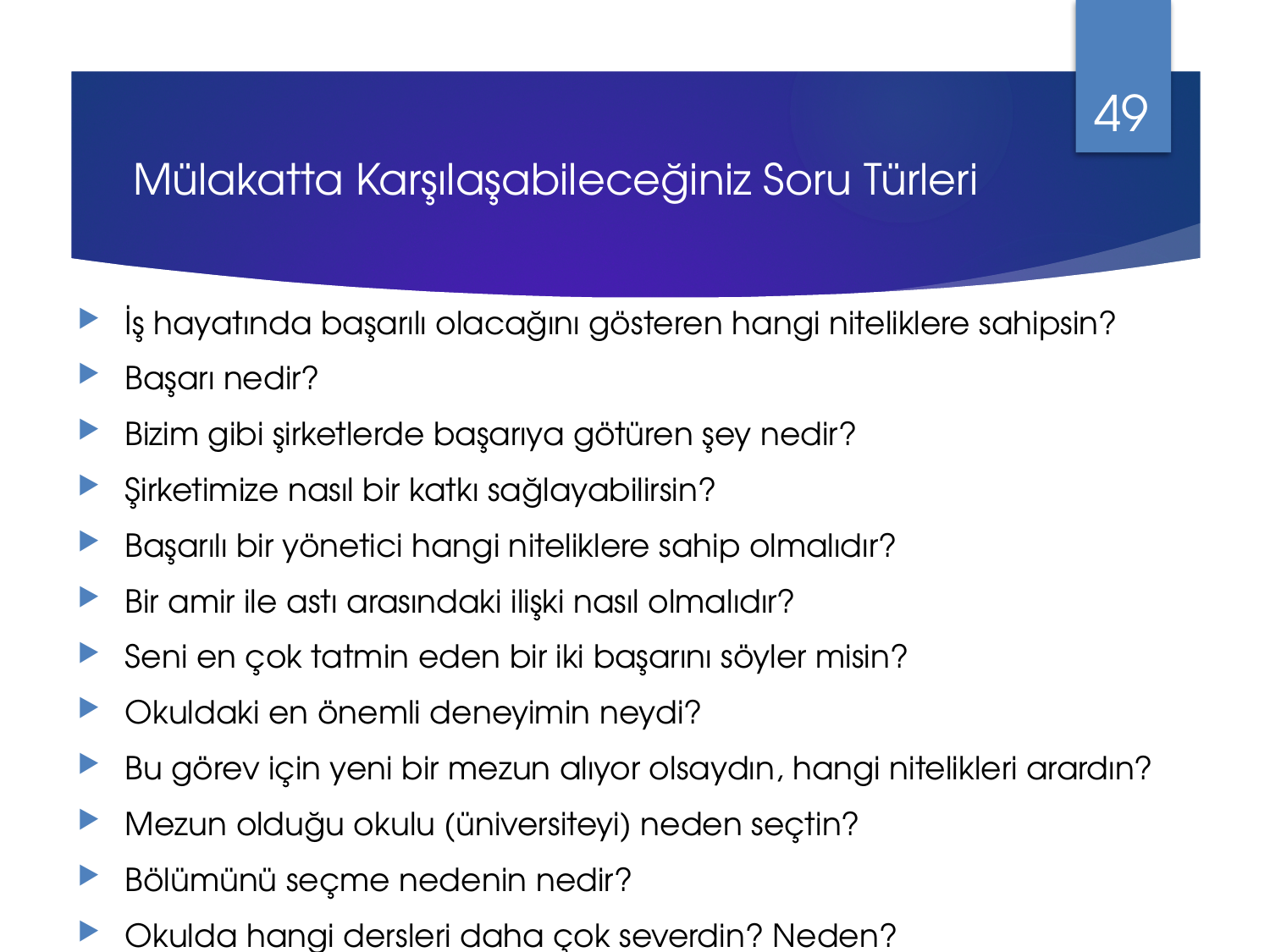

49
# Mülakatta Karşılaşabileceğiniz Soru Türleri
İş hayatında başarılı olacağını gösteren hangi niteliklere sahipsin?
Başarı nedir?
Bizim gibi şirketlerde başarıya götüren şey nedir?
Şirketimize nasıl bir katkı sağlayabilirsin?
Başarılı bir yönetici hangi niteliklere sahip olmalıdır?
Bir amir ile astı arasındaki ilişki nasıl olmalıdır?
Seni en çok tatmin eden bir iki başarını söyler misin?
Okuldaki en önemli deneyimin neydi?
Bu görev için yeni bir mezun alıyor olsaydın, hangi nitelikleri arardın?
Mezun olduğu okulu (üniversiteyi) neden seçtin?
Bölümünü seçme nedenin nedir?
Okulda hangi dersleri daha çok severdin? Neden?